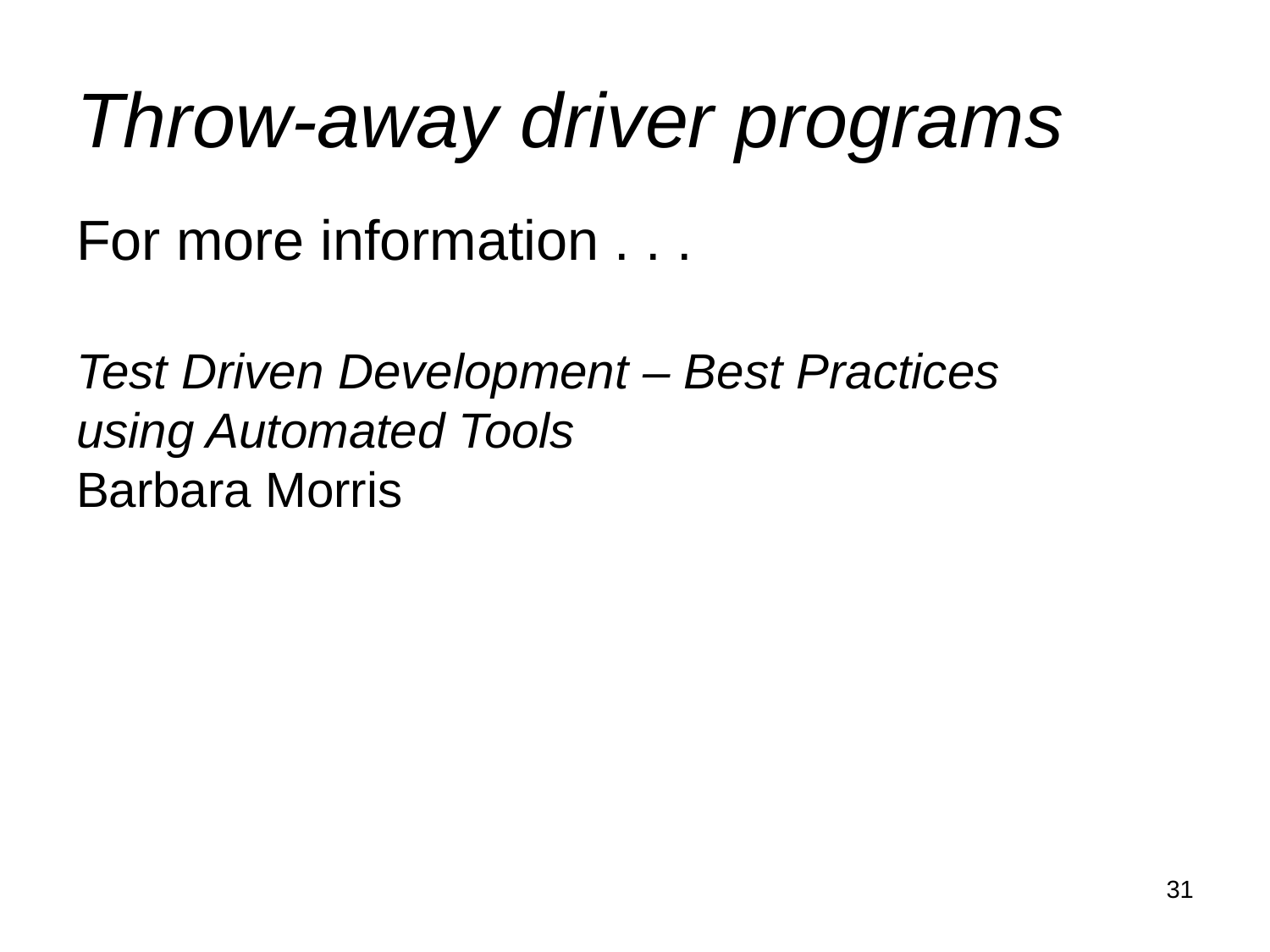

# Throw-away driver programs
For more information . . .

Test Driven Development – Best Practices using Automated Tools
Barbara Morris
31